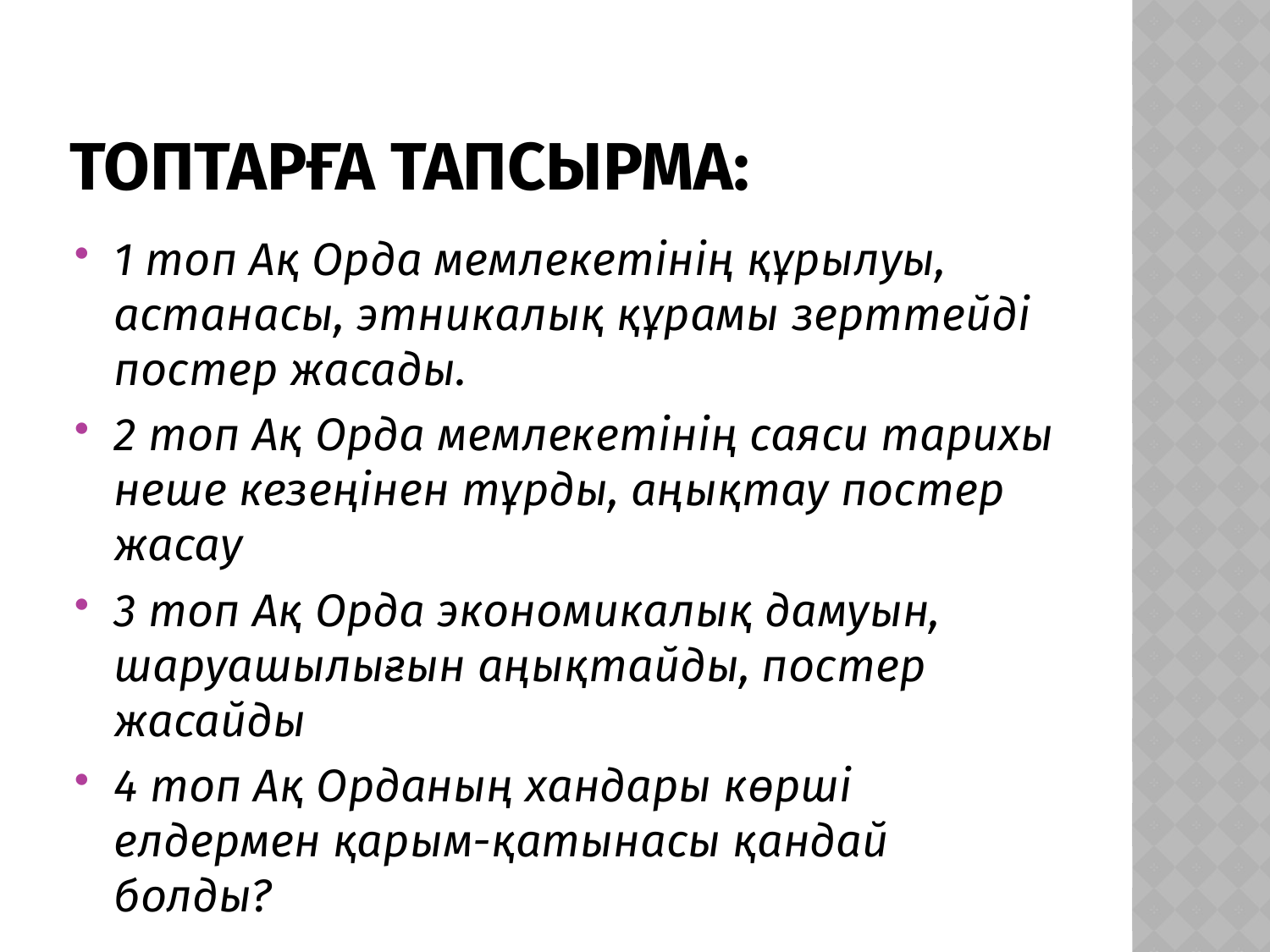

# Топтарға тапсырма:
1 топ Ақ Орда мемлекетінің құрылуы, астанасы, этникалық құрамы зерттейді постер жасады.
2 топ Ақ Орда мемлекетінің саяси тарихы неше кезеңінен тұрды, аңықтау постер жасау
3 топ Ақ Орда экономикалық дамуын, шаруашылығын аңықтайды, постер жасайды
4 топ Ақ Орданың хандары көрші елдермен қарым-қатынасы қандай болды?